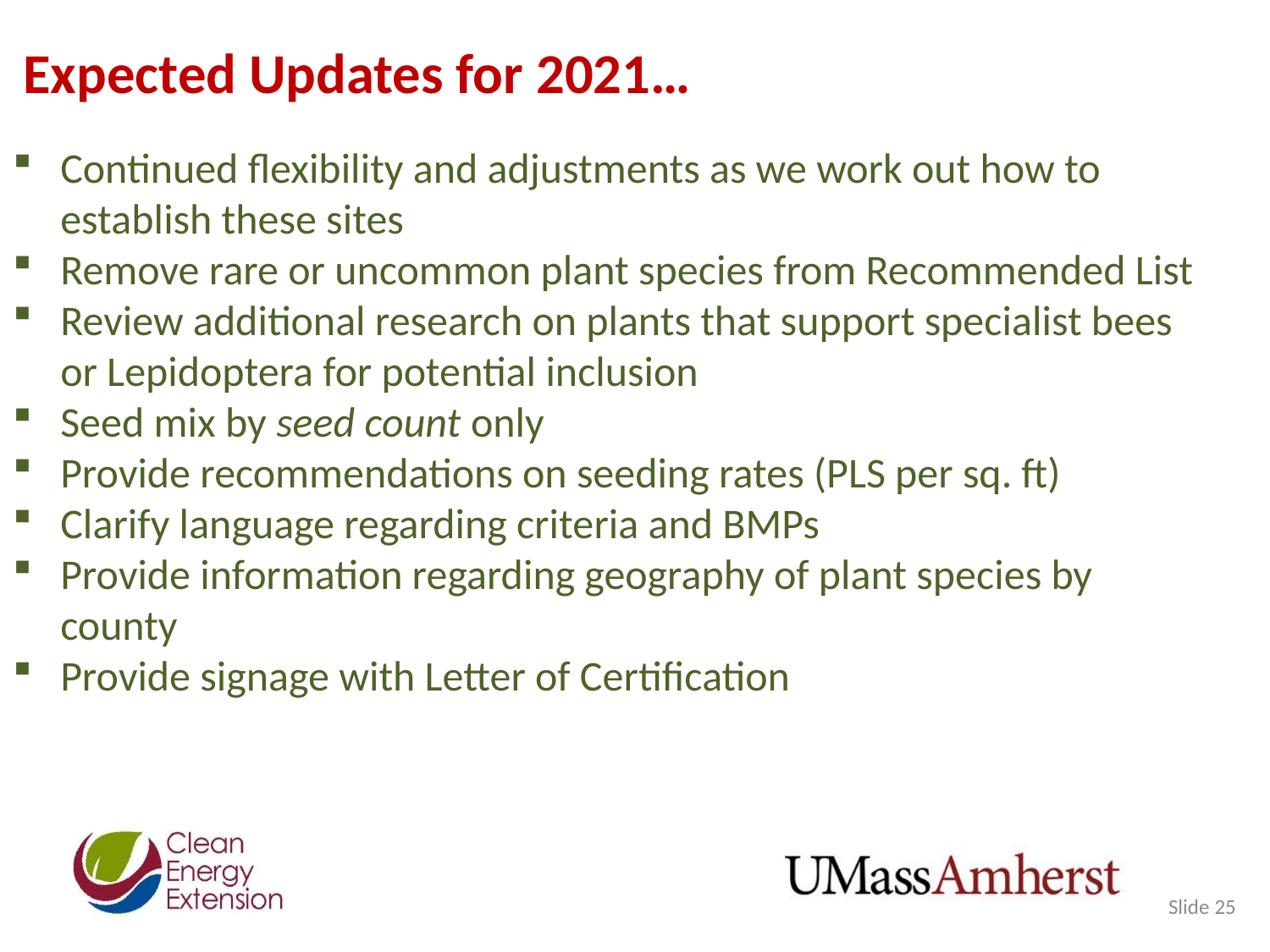

Expected Updates for 2021…
Continued flexibility and adjustments as we work out how to establish these sites
Remove rare or uncommon plant species from Recommended List
Review additional research on plants that support specialist bees or Lepidoptera for potential inclusion
Seed mix by seed count only
Provide recommendations on seeding rates (PLS per sq. ft)
Clarify language regarding criteria and BMPs
Provide information regarding geography of plant species by county
Provide signage with Letter of Certification

Slide 25